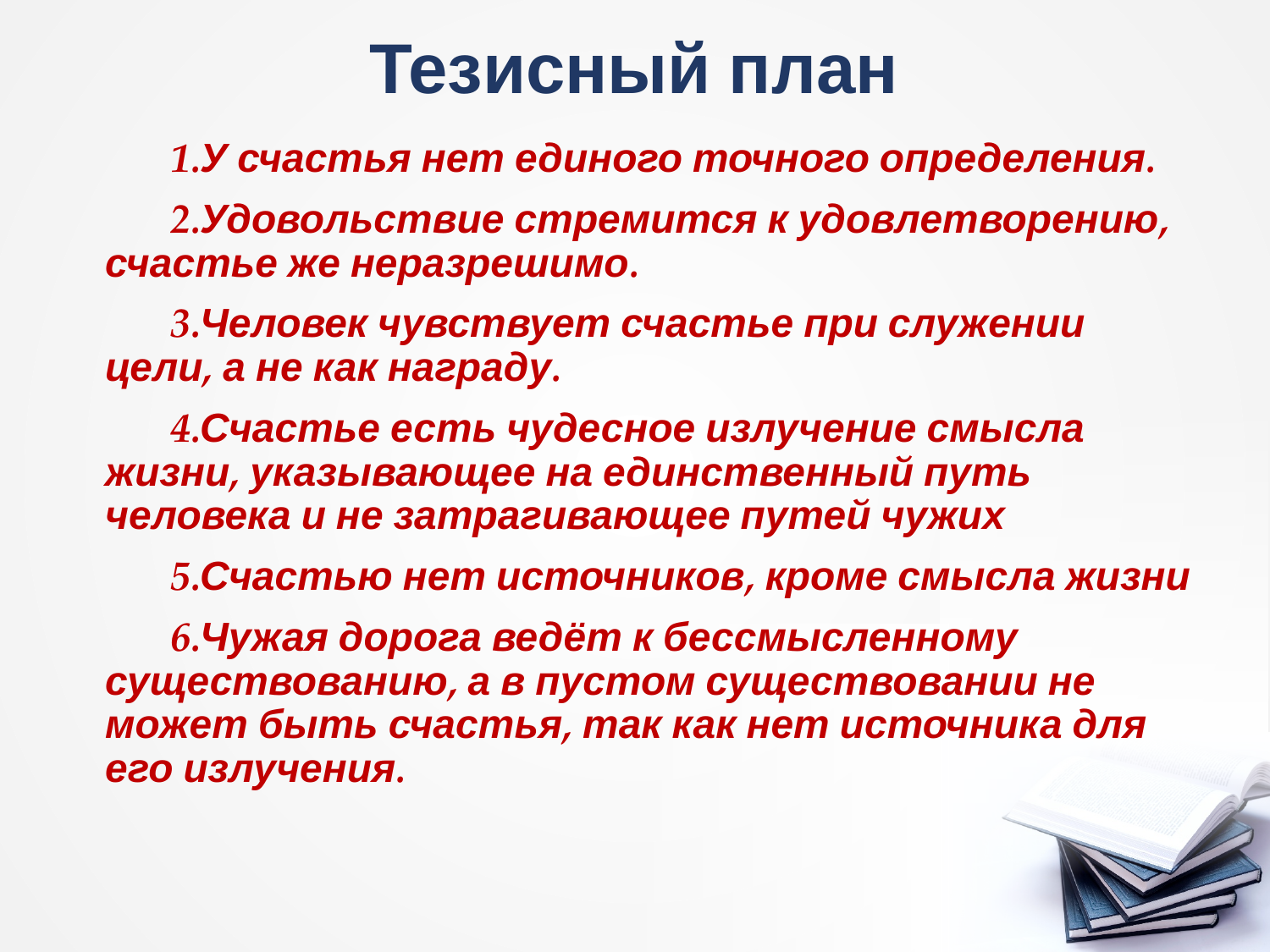

# Тезисный план
У счастья нет единого точного определения.
Удовольствие стремится к удовлетворению, счастье же неразрешимо.
Человек чувствует счастье при служении цели, а не как награду.
Счастье есть чудесное излучение смысла жизни, указывающее на единственный путь человека и не затрагивающее путей чужих
Счастью нет источников, кроме смысла жизни
Чужая дорога ведёт к бессмысленному существованию, а в пустом существовании не может быть счастья, так как нет источника для его излучения.